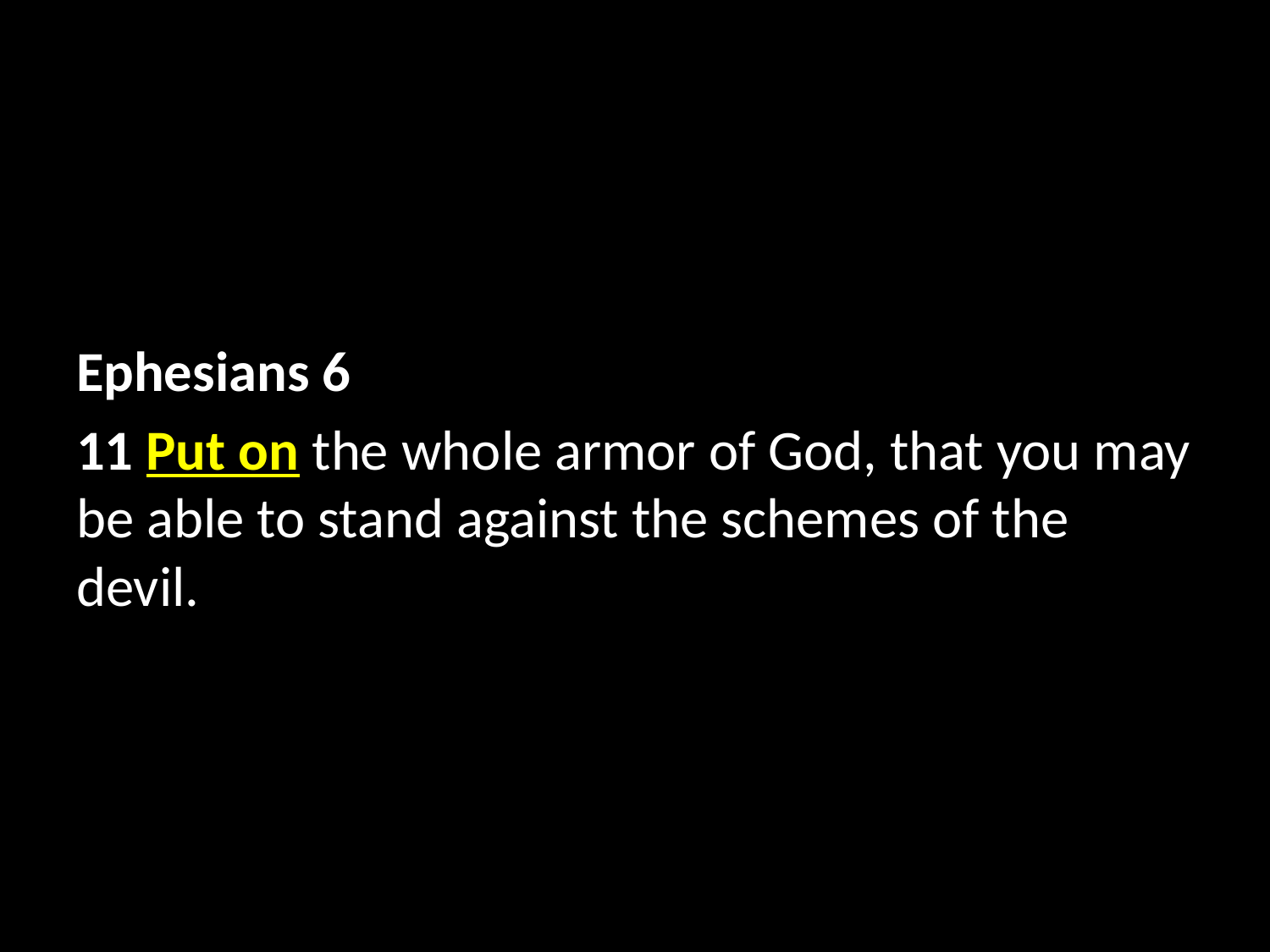

Ephesians 6
11 Put on the whole armor of God, that you may be able to stand against the schemes of the devil.